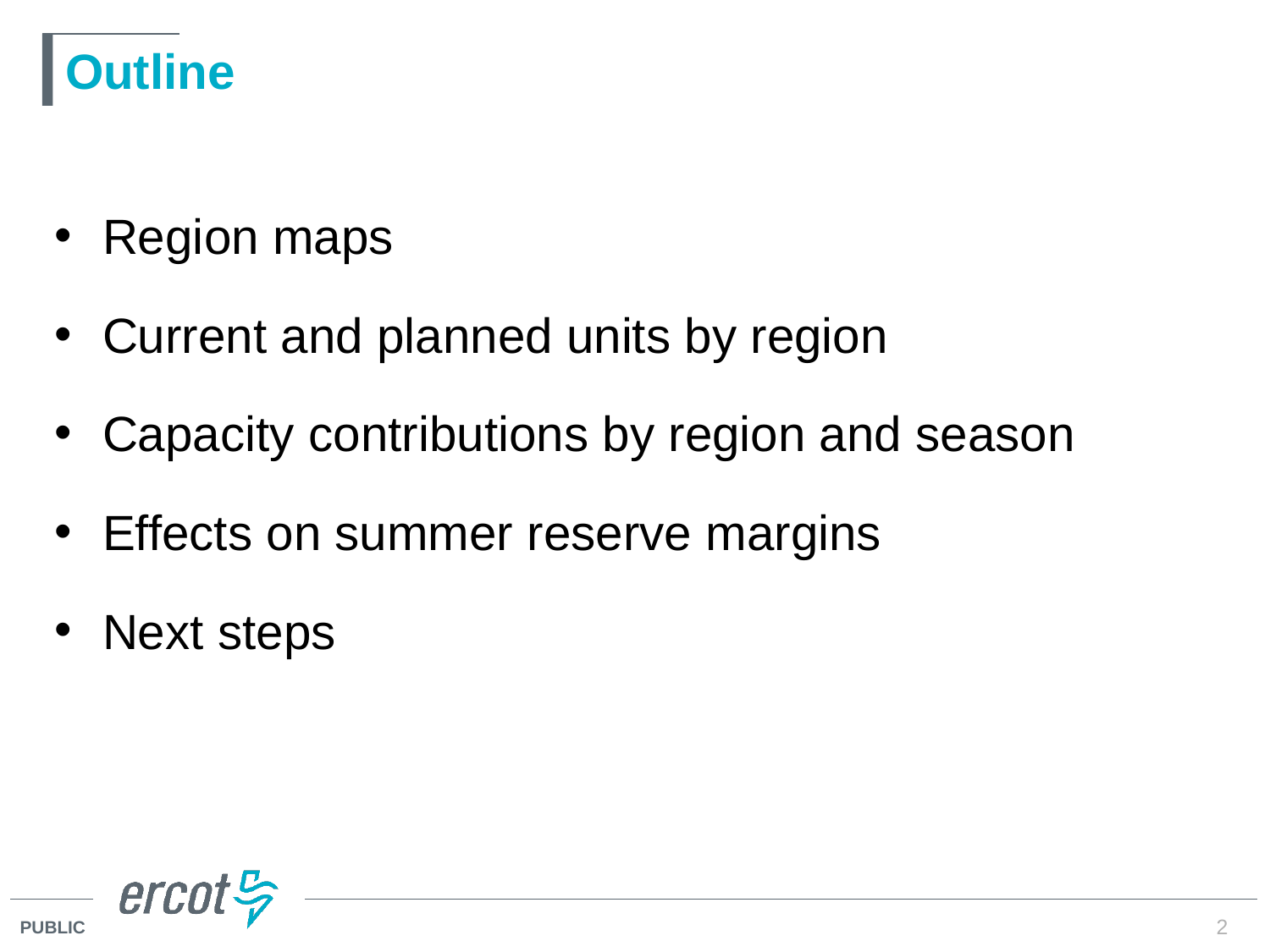

# Outline
Region maps
Current and planned units by region
Capacity contributions by region and season
Effects on summer reserve margins
Next steps
2